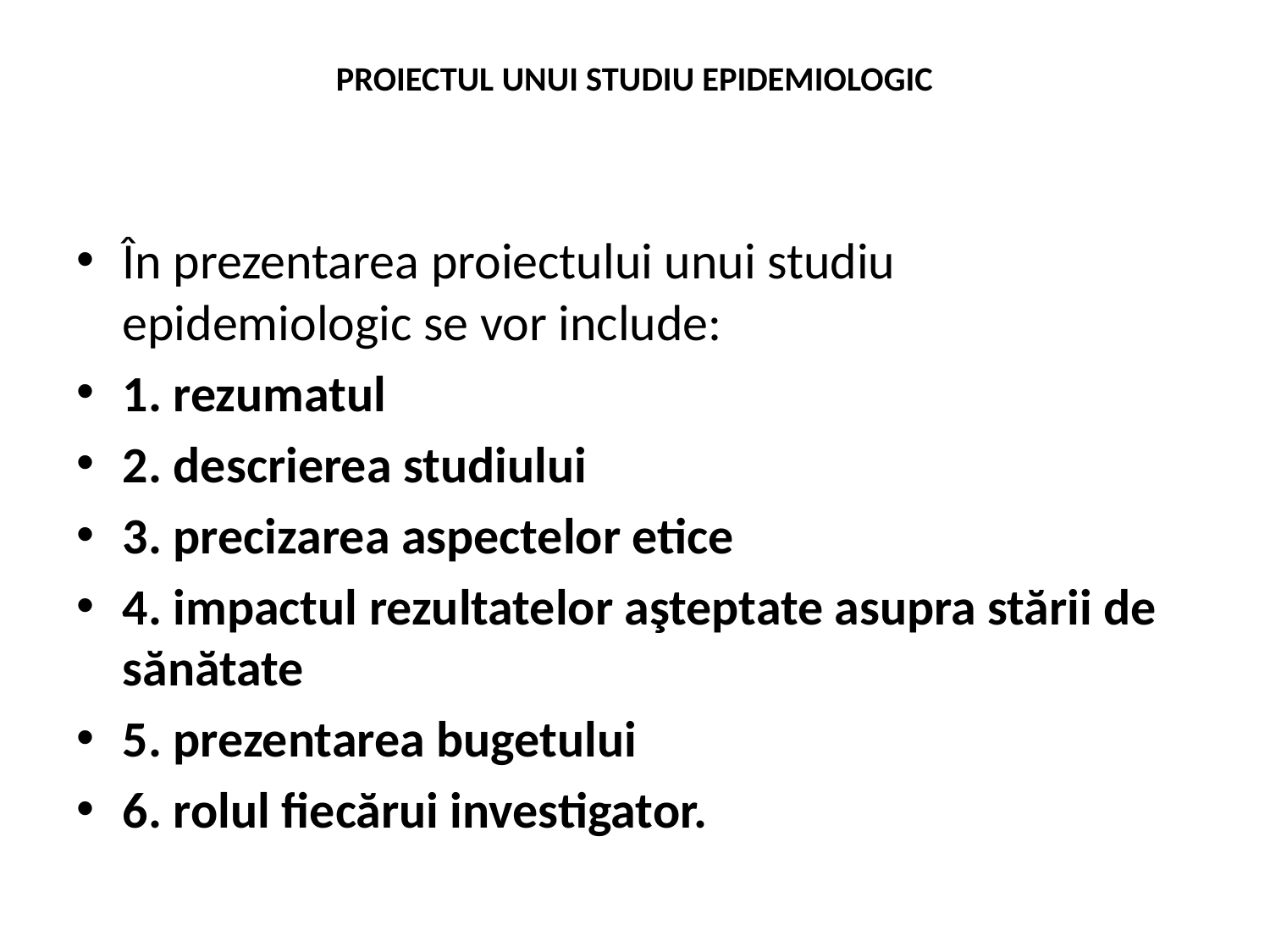

# PROIECTUL UNUI STUDIU EPIDEMIOLOGIC
În prezentarea proiectului unui studiu epidemiologic se vor include:
1. rezumatul
2. descrierea studiului
3. precizarea aspectelor etice
4. impactul rezultatelor aşteptate asupra stării de sănătate
5. prezentarea bugetului
6. rolul fiecărui investigator.